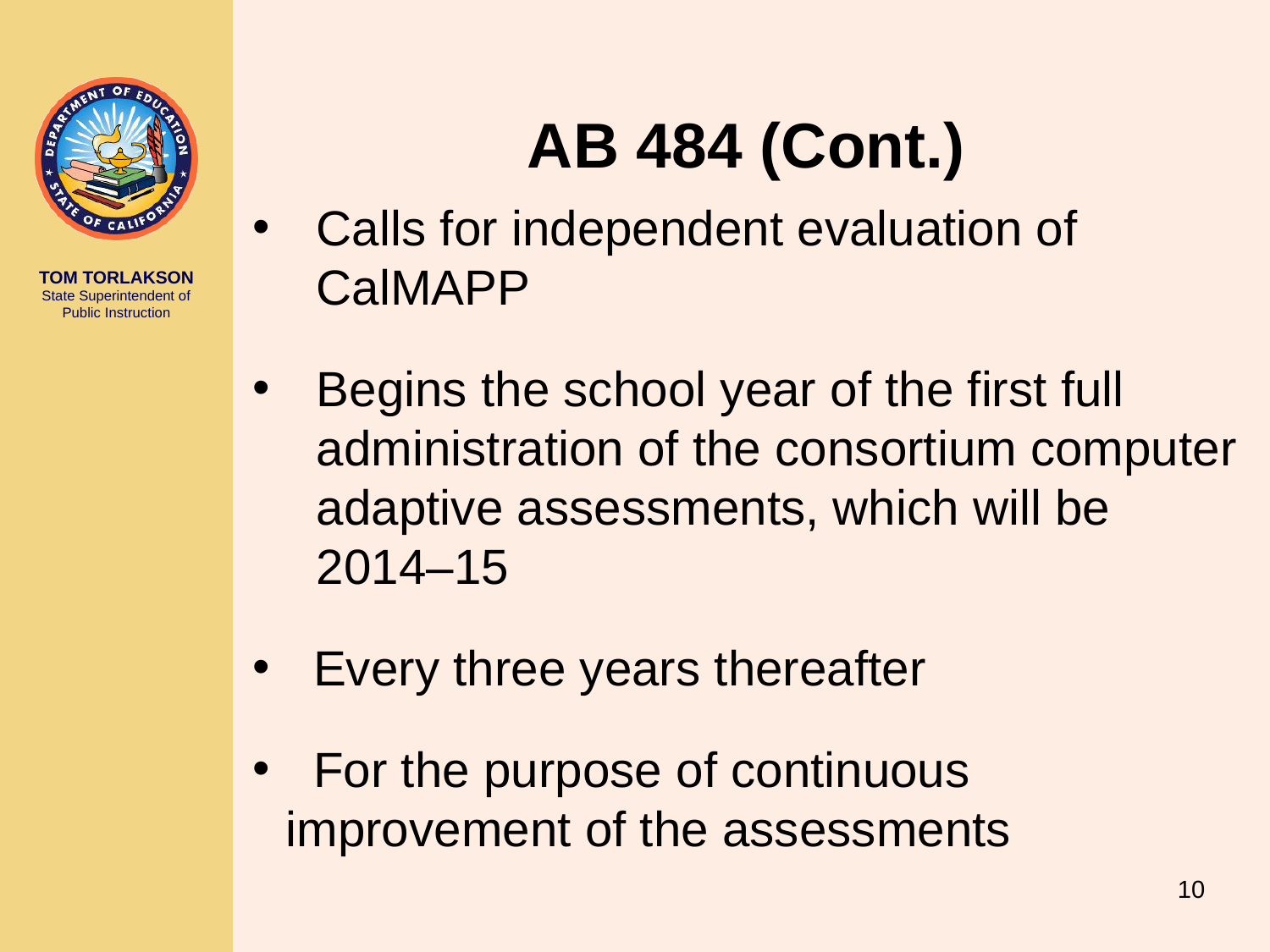

# AB 484 (Cont.)
Calls for independent evaluation of CalMAPP
Begins the school year of the first full administration of the consortium computer adaptive assessments, which will be   2014–15
  Every three years thereafter
  For the purpose of continuous    improvement of the assessments

10